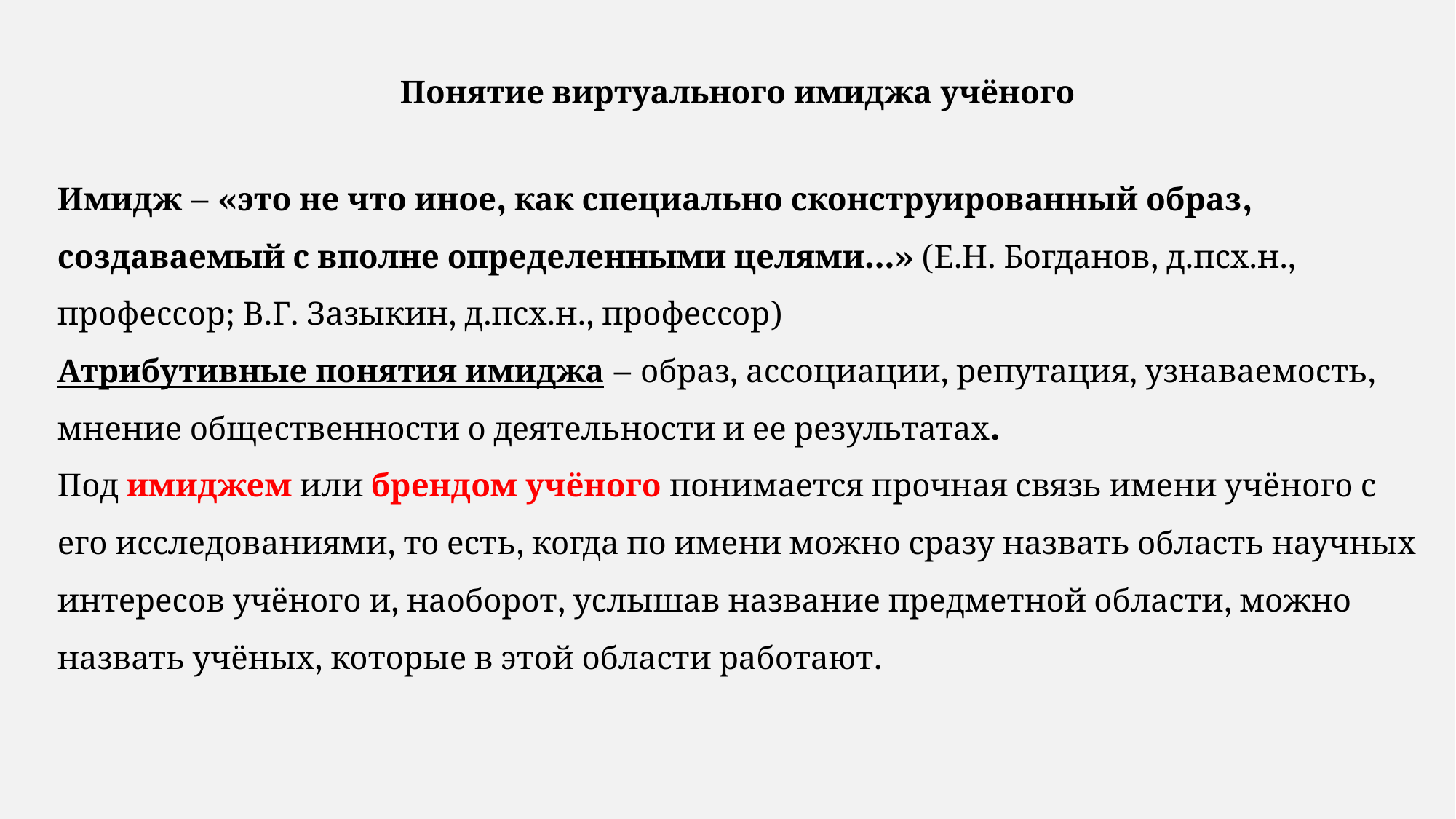

# Понятие виртуального имиджа учёного
Имидж – «это не что иное, как специально сконструированный образ, создаваемый с вполне определенными целями…» (Е.Н. Богданов, д.псх.н., профессор; В.Г. Зазыкин, д.псх.н., профессор)
Атрибутивные понятия имиджа – образ, ассоциации, репутация, узнаваемость, мнение общественности о деятельности и ее результатах.
Под имиджем или брендом учёного понимается прочная связь имени учёного с его исследованиями, то есть, когда по имени можно сразу назвать область научных интересов учёного и, наоборот, услышав название предметной области, можно назвать учёных, которые в этой области работают.